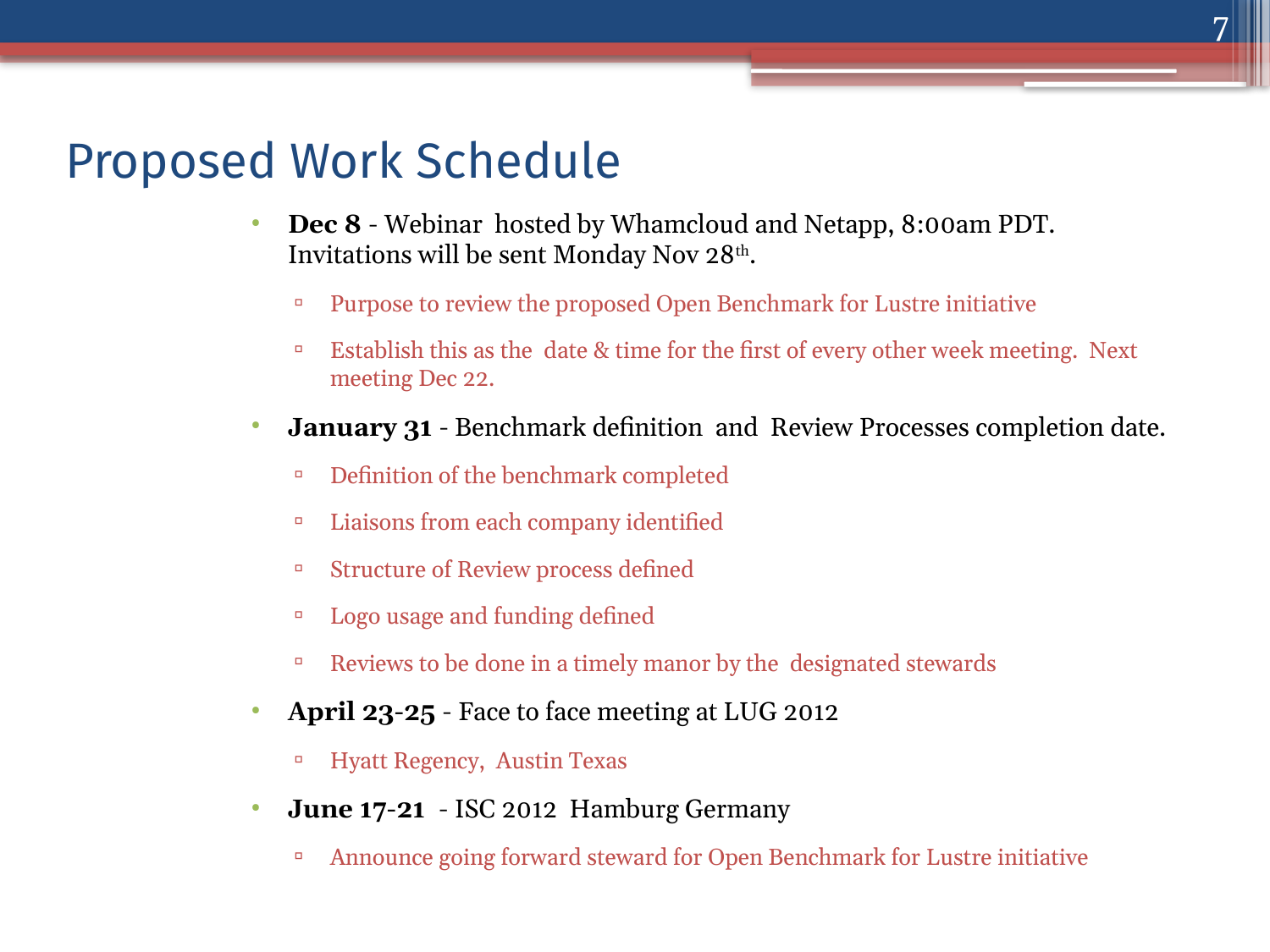

7
# Proposed Work Schedule
Dec 8 - Webinar  hosted by Whamcloud and Netapp, 8:00am PDT.  Invitations will be sent Monday Nov 28th.
Purpose to review the proposed Open Benchmark for Lustre initiative
Establish this as the  date & time for the first of every other week meeting.  Next meeting Dec 22.
January 31 - Benchmark definition  and  Review Processes completion date.
Definition of the benchmark completed
Liaisons from each company identified
Structure of Review process defined
Logo usage and funding defined
Reviews to be done in a timely manor by the  designated stewards
April 23-25 - Face to face meeting at LUG 2012
Hyatt Regency,  Austin Texas
June 17-21  - ISC 2012  Hamburg Germany
Announce going forward steward for Open Benchmark for Lustre initiative